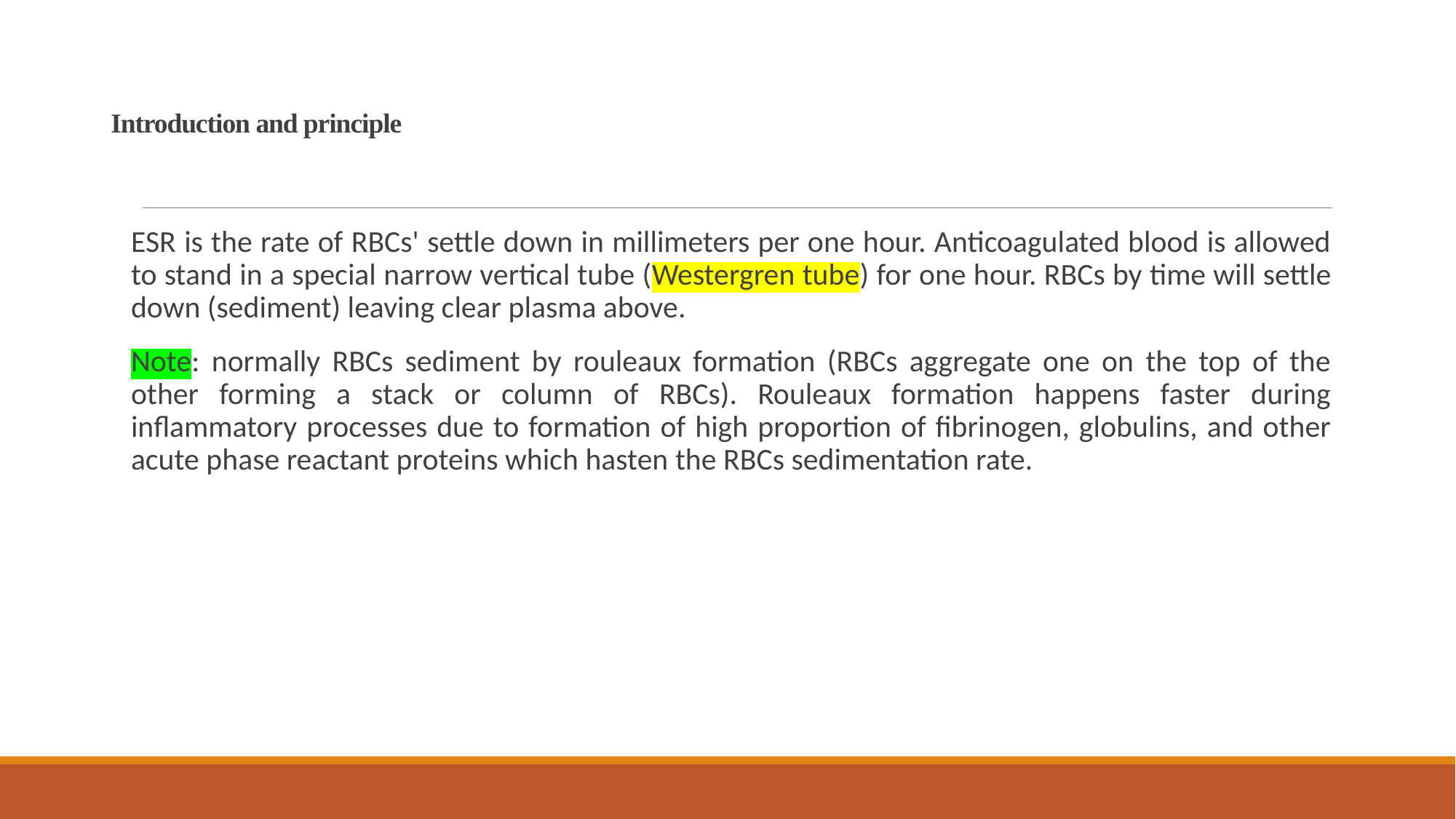

# Introduction and principle
ESR is the rate of RBCs' settle down in millimeters per one hour. Anticoagulated blood is allowed to stand in a special narrow vertical tube (Westergren tube) for one hour. RBCs by time will settle down (sediment) leaving clear plasma above.
Note: normally RBCs sediment by rouleaux formation (RBCs aggregate one on the top of the other forming a stack or column of RBCs). Rouleaux formation happens faster during inflammatory processes due to formation of high proportion of fibrinogen, globulins, and other acute phase reactant proteins which hasten the RBCs sedimentation rate.